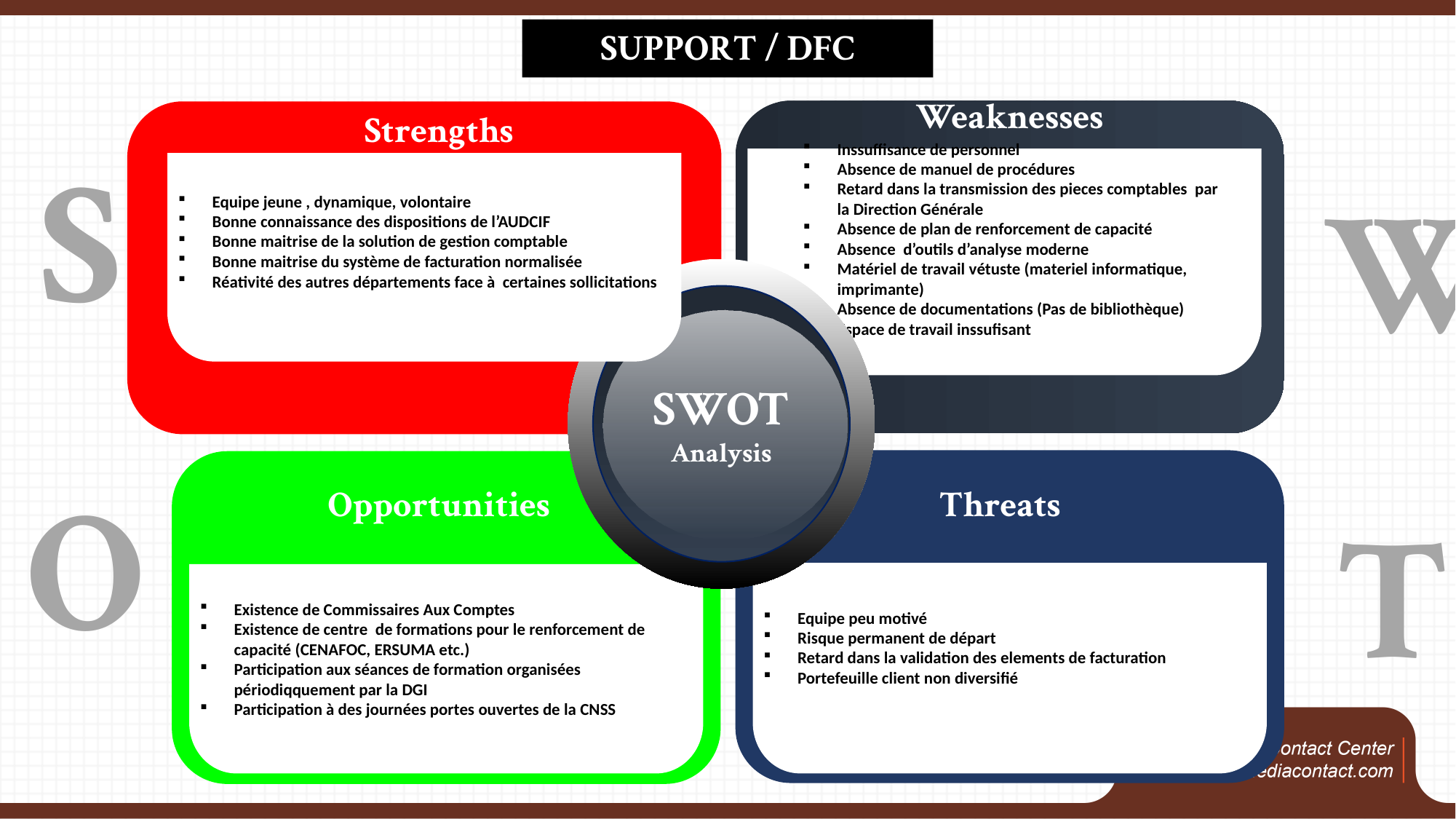

# SUPPORT / DFC
Weaknesses
Strengths

S
Inssuffisance de personnel
Absence de manuel de procédures
Retard dans la transmission des pieces comptables  par la Direction Générale
Absence de plan de renforcement de capacité
Absence  d’outils d’analyse moderne
Matériel de travail vétuste (materiel informatique, imprimante)
Absence de documentations (Pas de bibliothèque)
Espace de travail inssufisant

SWOT
Analysis
O

Opportunities
Threats
Equipe peu motivé
Risque permanent de départ
Retard dans la validation des elements de facturation
Portefeuille client non diversifié

Existence de Commissaires Aux Comptes
Existence de centre  de formations pour le renforcement de capacité (CENAFOC, ERSUMA etc.)
Participation aux séances de formation organisées périodiqquement par la DGI
Participation à des journées portes ouvertes de la CNSS

Equipe jeune , dynamique, volontaire
Bonne connaissance des dispositions de l’AUDCIF
Bonne maitrise de la solution de gestion comptable
Bonne maitrise du système de facturation normalisée
Réativité des autres départements face à  certaines sollicitations

W
T